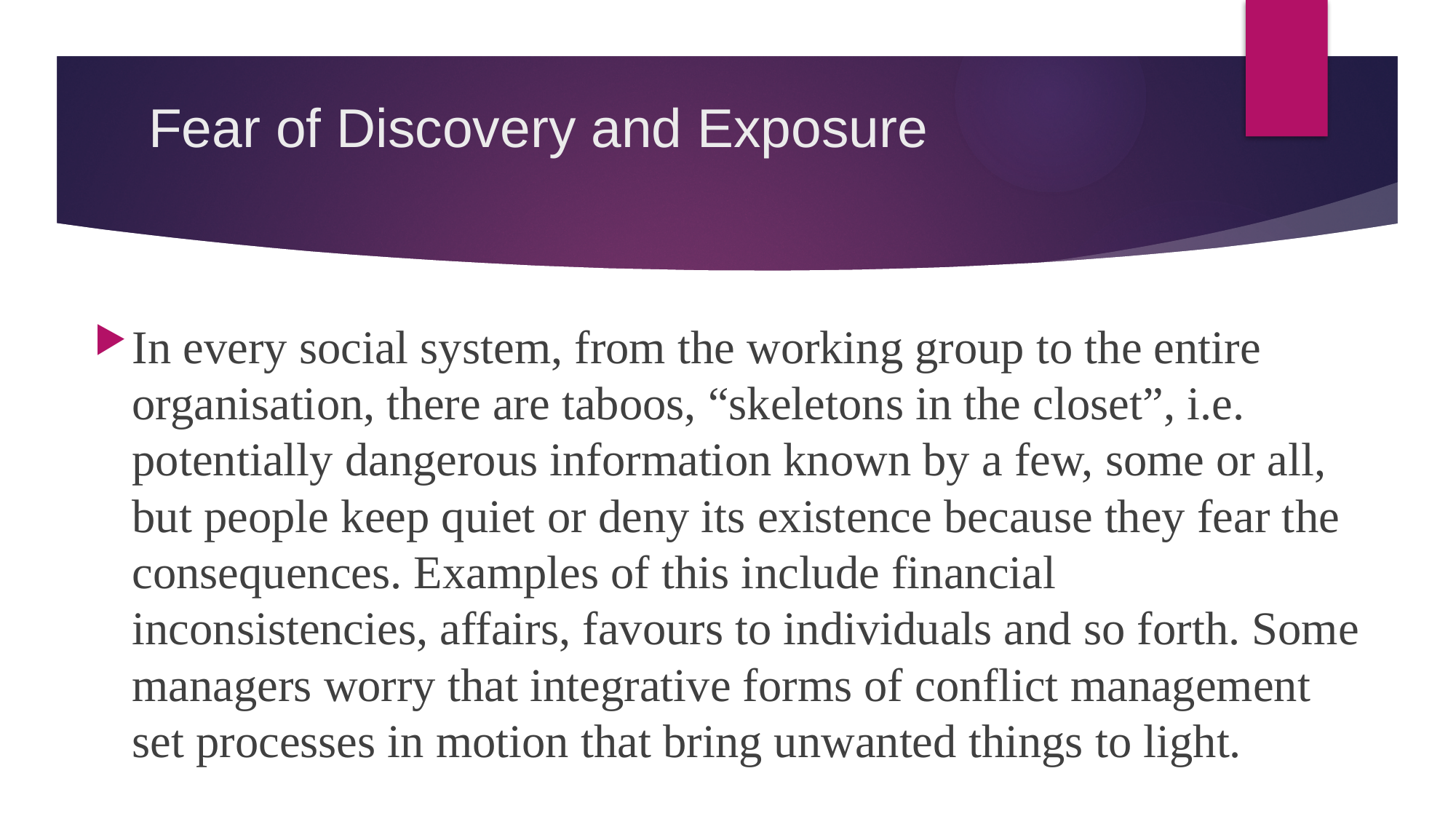

# Fear of Discovery and Exposure
In every social system, from the working group to the entire organisation, there are taboos, “skeletons in the closet”, i.e. potentially dangerous information known by a few, some or all, but people keep quiet or deny its existence because they fear the consequences. Examples of this include financial inconsistencies, affairs, favours to individuals and so forth. Some managers worry that integrative forms of conflict management set processes in motion that bring unwanted things to light.